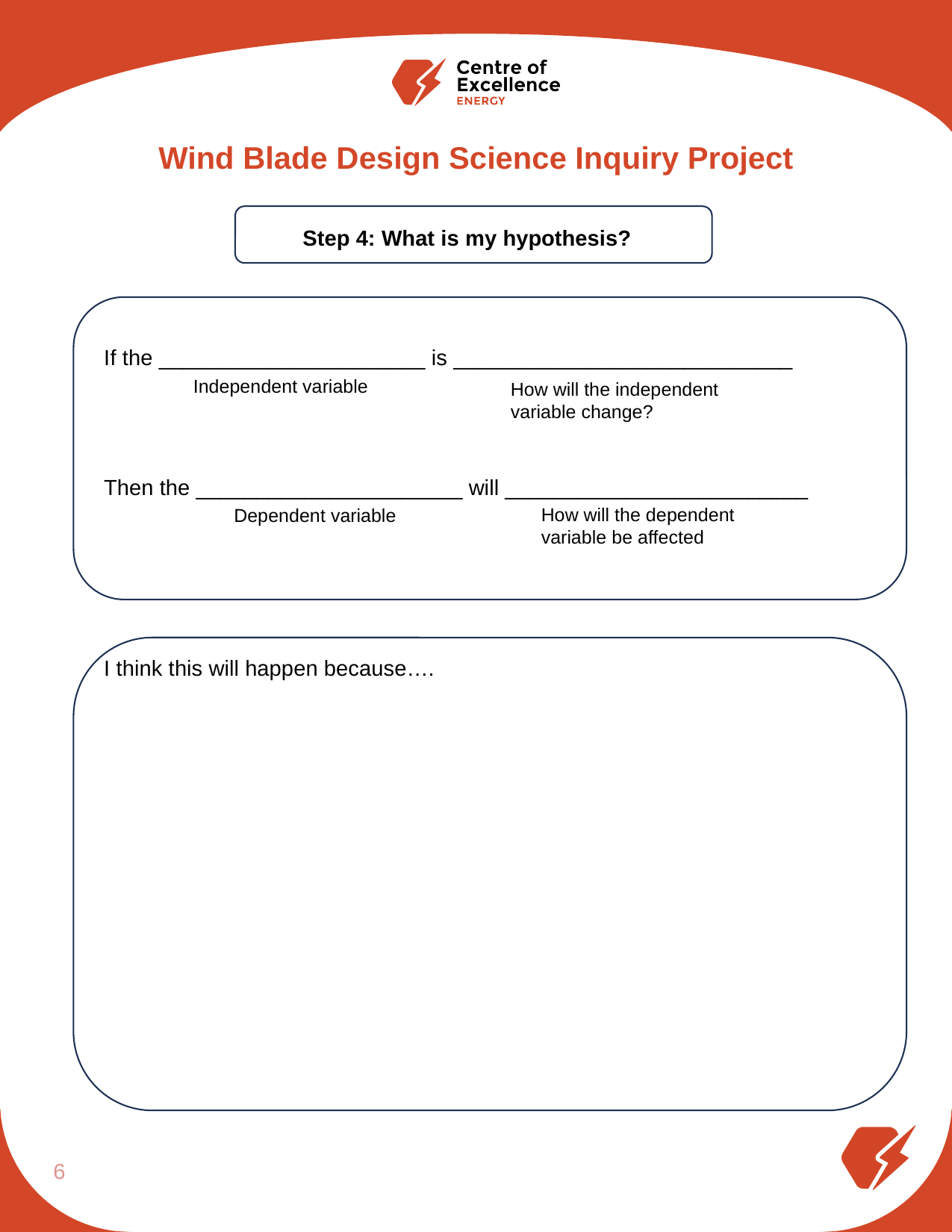

Wind Blade Design Science Inquiry Project

Step 4: What is my hypothesis?

If the ______________________ is ____________________________

Then the ______________________ will _________________________
Independent variable
How will the independent variable change?
How will the dependent variable be affected
Dependent variable

I think this will happen because….
6